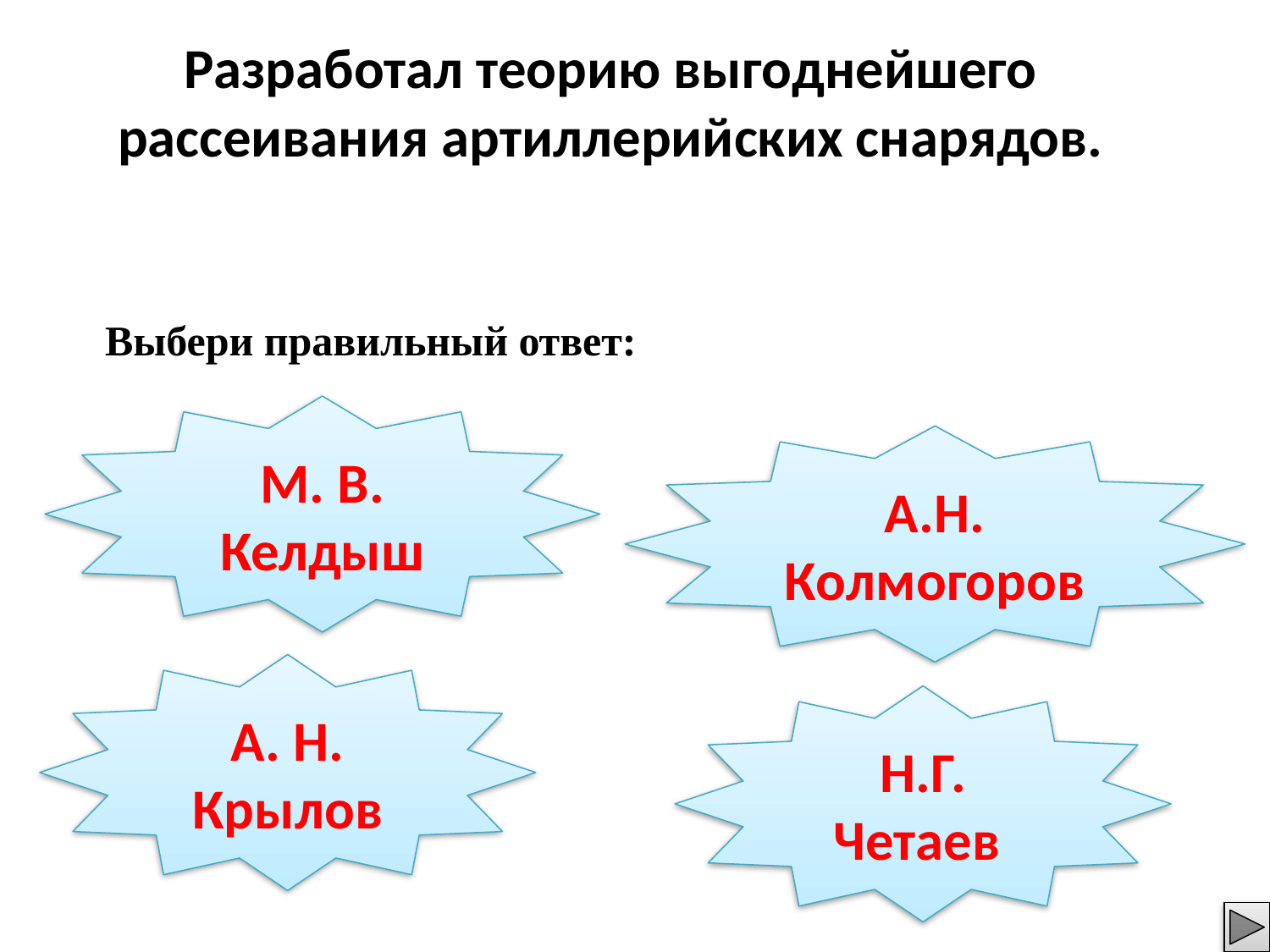

Разработал теорию выгоднейшего рассеивания артиллерийских снарядов.
Выбери правильный ответ:
М. В. Келдыш
А.Н. Колмогоров
А. Н. Крылов
Н.Г. Четаев